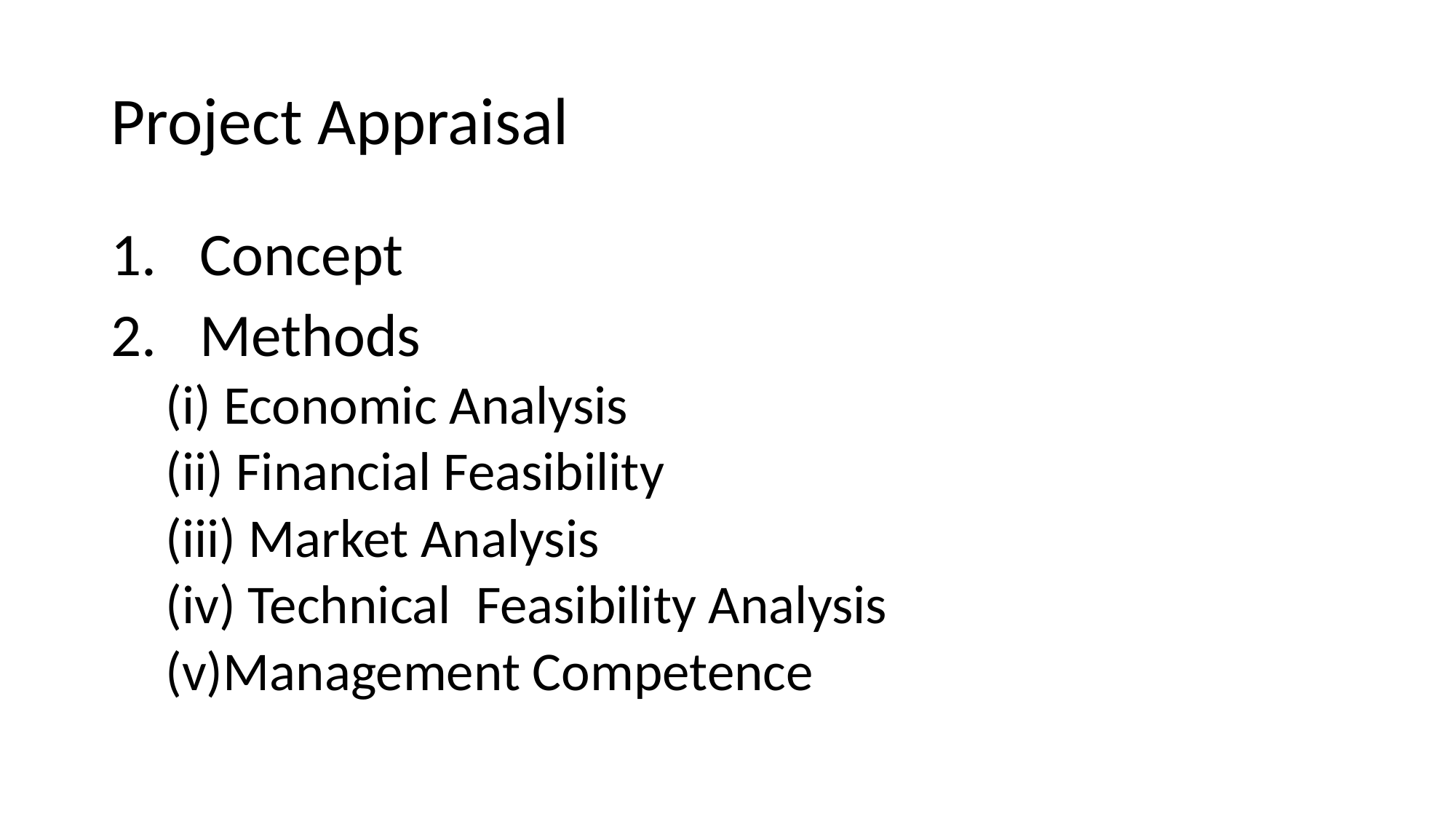

# Project Appraisal
Concept
Methods
(i) Economic Analysis
(ii) Financial Feasibility
(iii) Market Analysis
(iv) Technical  Feasibility Analysis
(v)Management Competence